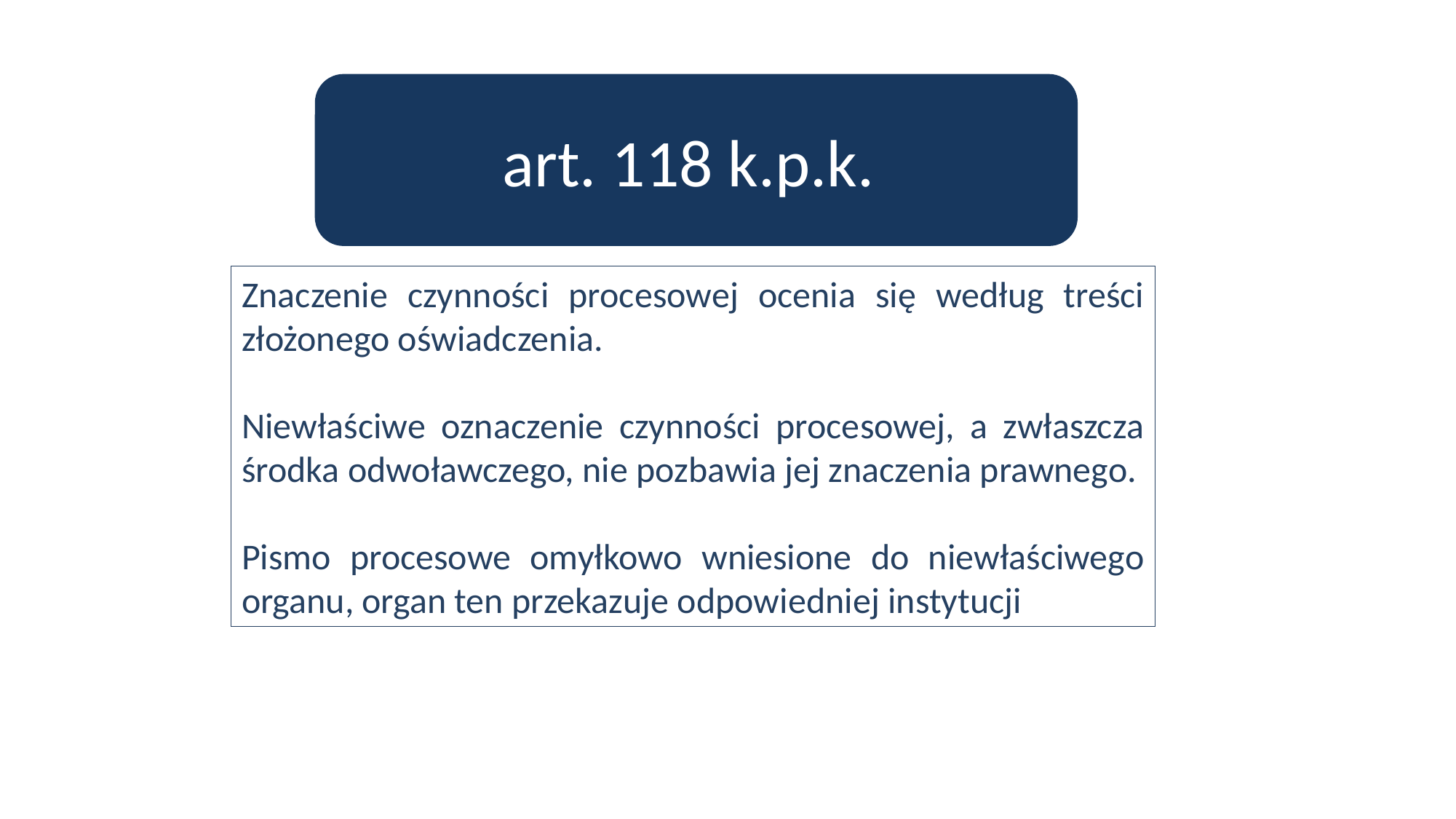

art. 118 k.p.k.
Znaczenie czynności procesowej ocenia się według treści złożonego oświadczenia.

Niewłaściwe oznaczenie czynności procesowej, a zwłaszcza środka odwoławczego, nie pozbawia jej znaczenia prawnego.

Pismo procesowe omyłkowo wniesione do niewłaściwego organu, organ ten przekazuje odpowiedniej instytucji